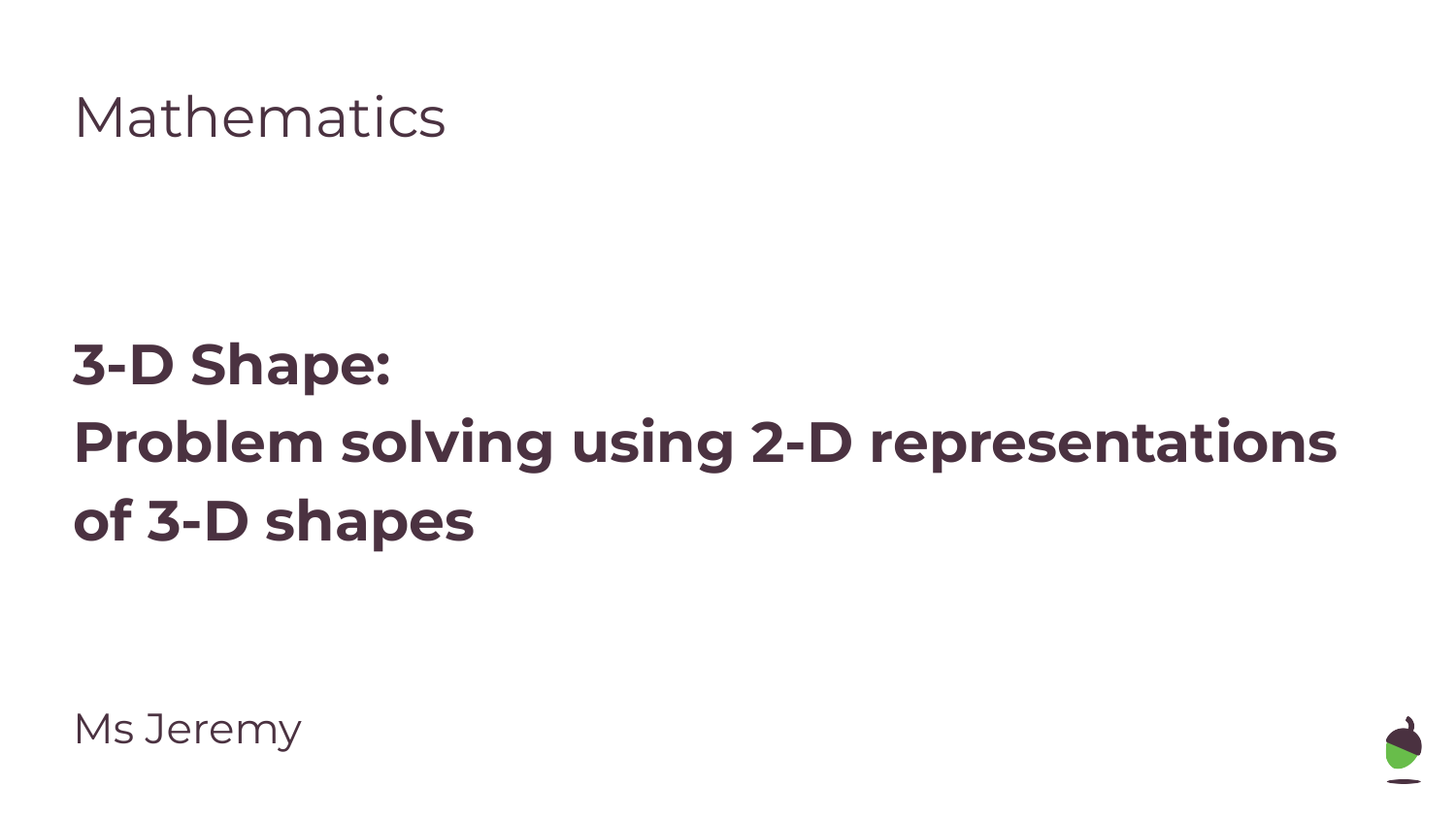

Mathematics
3-D Shape:
Problem solving using 2-D representations of 3-D shapes
Ms Jeremy